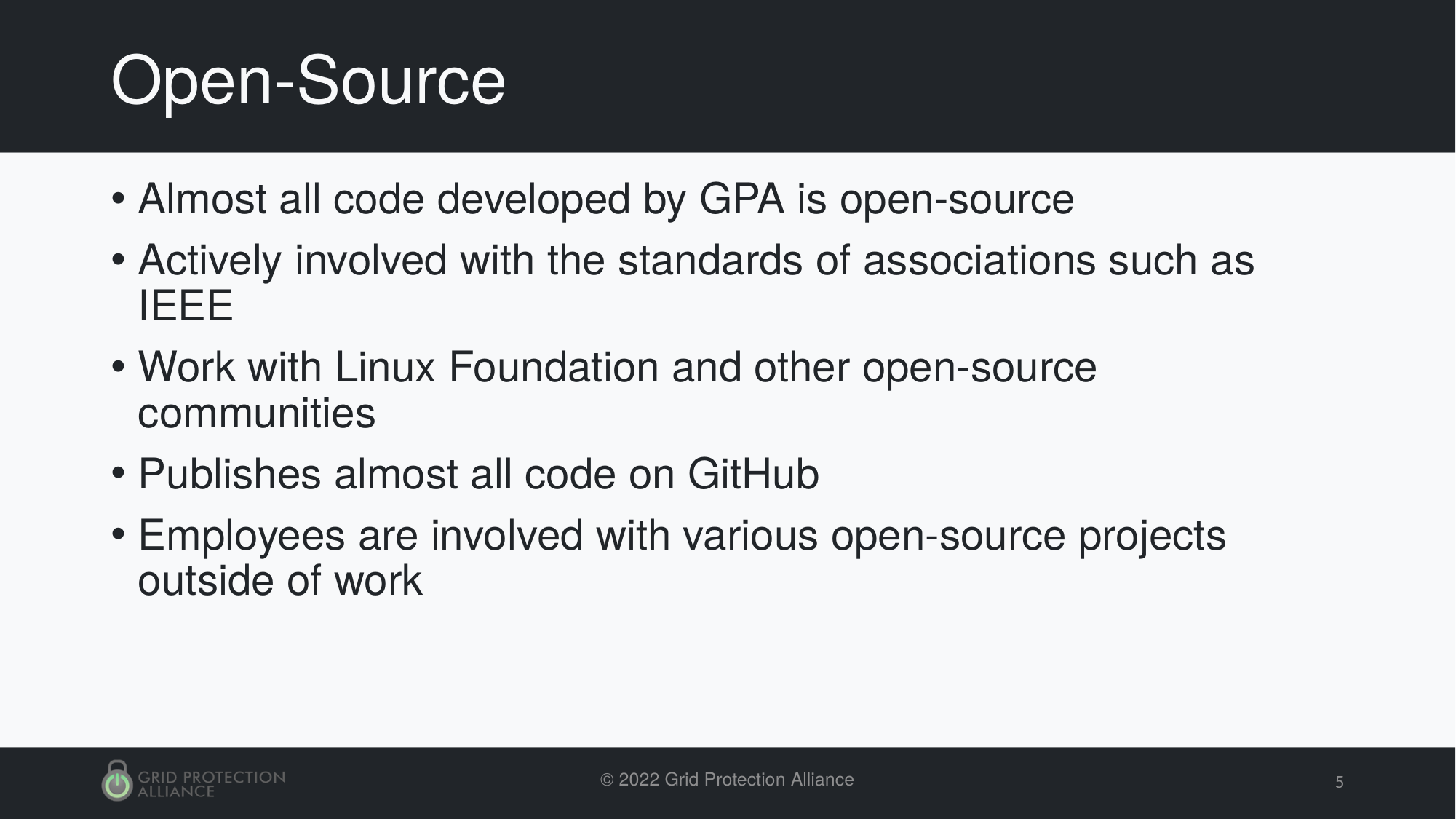

# Open-Source
Almost all code developed by GPA is open-source
Actively involved with the standards of associations such as IEEE
Work with Linux Foundation and other open-source communities
Publishes almost all code on GitHub
Employees are involved with various open-source projects outside of work
© 2022 Grid Protection Alliance
5